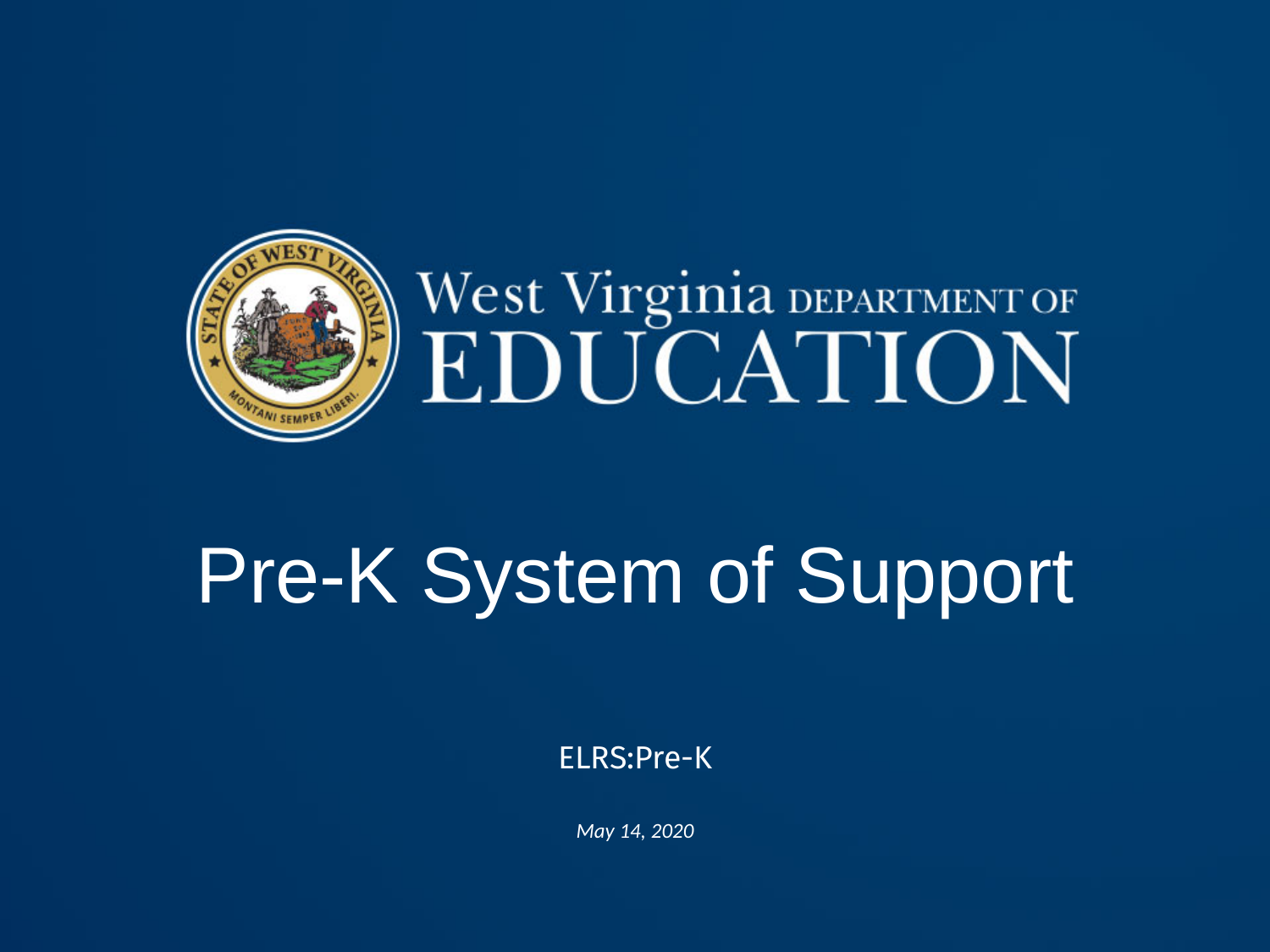

# Pre-K System of Support
ELRS:Pre-K
May 14, 2020